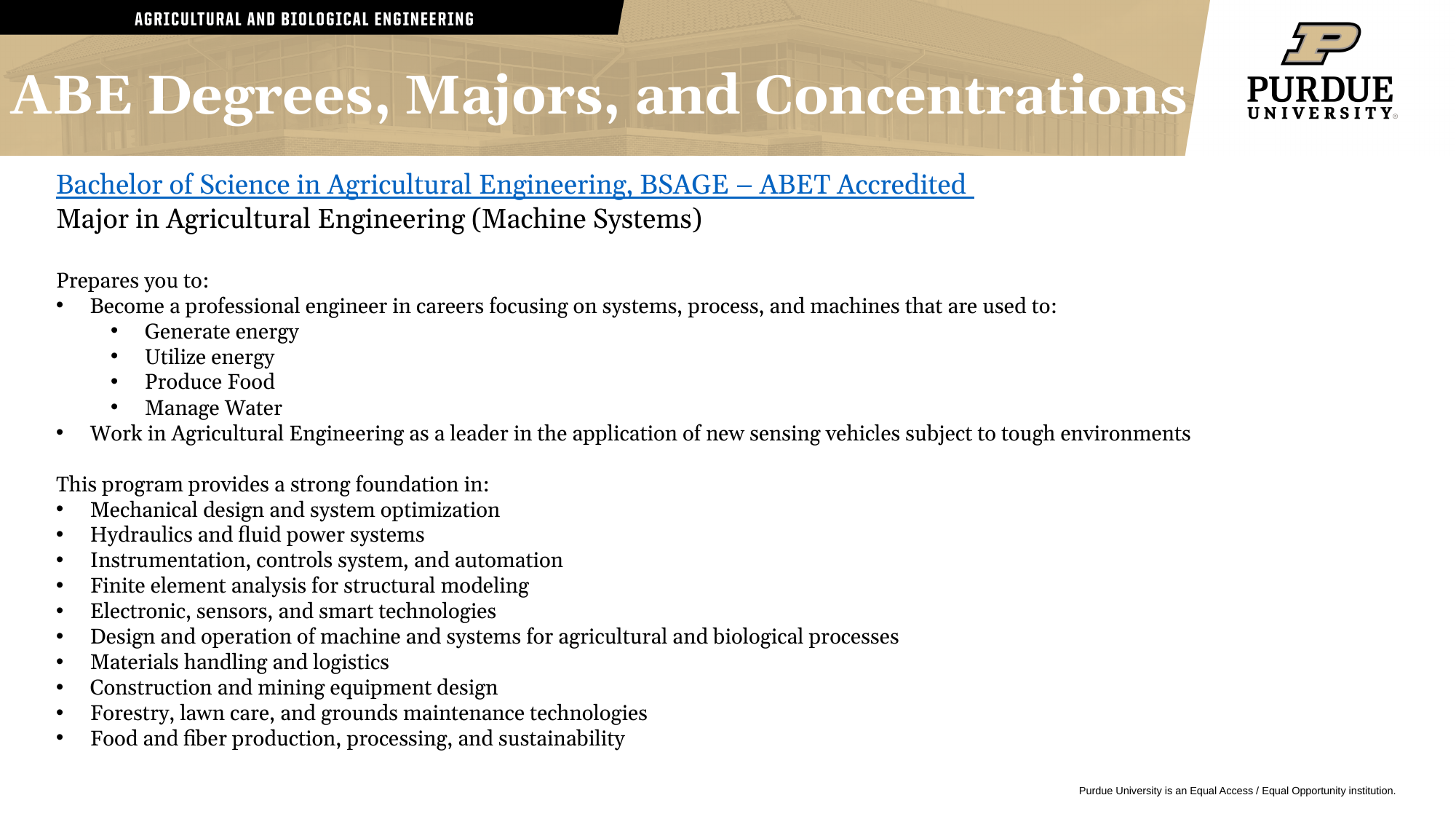

ABE Degrees, Majors, and Concentrations
Bachelor of Science in Agricultural Engineering, BSAGE – ABET Accredited
Major in Agricultural Engineering (Machine Systems)

Prepares you to:
Become a professional engineer in careers focusing on systems, process, and machines that are used to:
Generate energy
Utilize energy
Produce Food
Manage Water
Work in Agricultural Engineering as a leader in the application of new sensing vehicles subject to tough environments

This program provides a strong foundation in:
Mechanical design and system optimization
Hydraulics and fluid power systems
Instrumentation, controls system, and automation
Finite element analysis for structural modeling
Electronic, sensors, and smart technologies
Design and operation of machine and systems for agricultural and biological processes
Materials handling and logistics
Construction and mining equipment design
Forestry, lawn care, and grounds maintenance technologies
Food and fiber production, processing, and sustainability